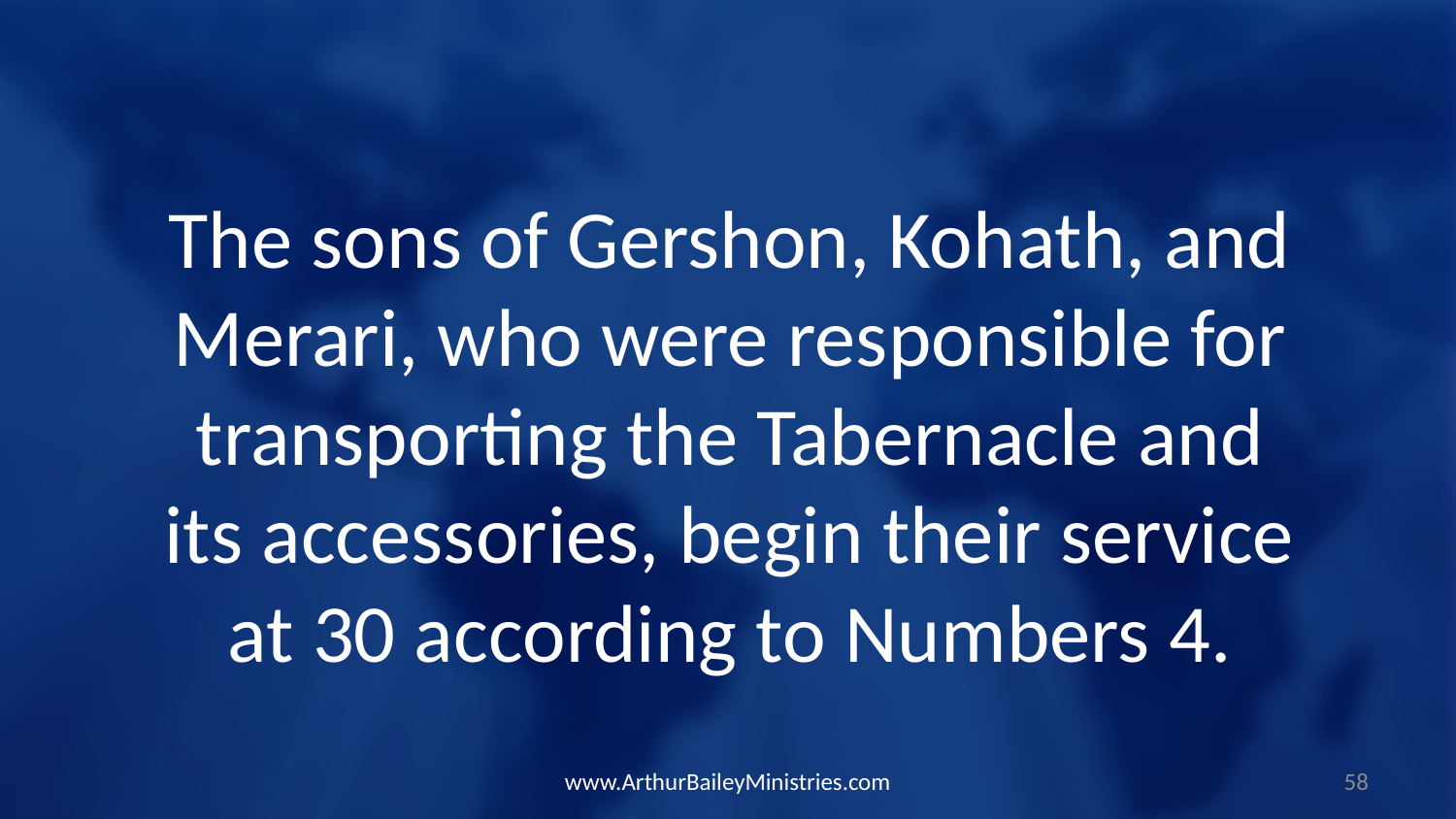

The sons of Gershon, Kohath, and Merari, who were responsible for transporting the Tabernacle and its accessories, begin their service at 30 according to Numbers 4.
www.ArthurBaileyMinistries.com
58